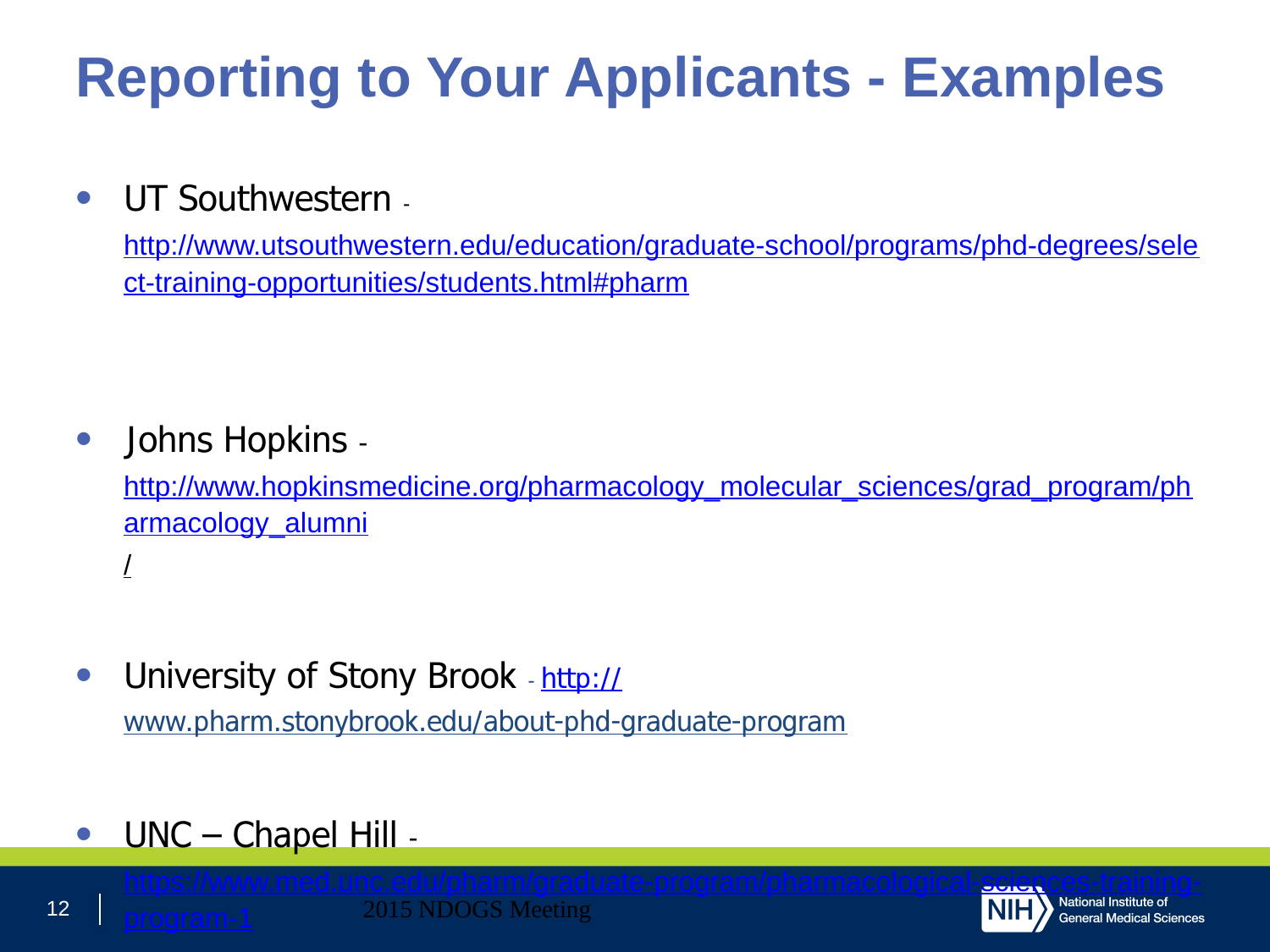

# Reporting to Your Applicants - Examples
UT Southwestern - http://www.utsouthwestern.edu/education/graduate-school/programs/phd-degrees/select-training-opportunities/students.html#pharm

Johns Hopkins - http://www.hopkinsmedicine.org/pharmacology_molecular_sciences/grad_program/pharmacology_alumni/

University of Stony Brook - http://www.pharm.stonybrook.edu/about-phd-graduate-program

UNC – Chapel Hill - https://www.med.unc.edu/pharm/graduate-program/pharmacological-sciences-training-program-1
12
2015 NDOGS Meeting